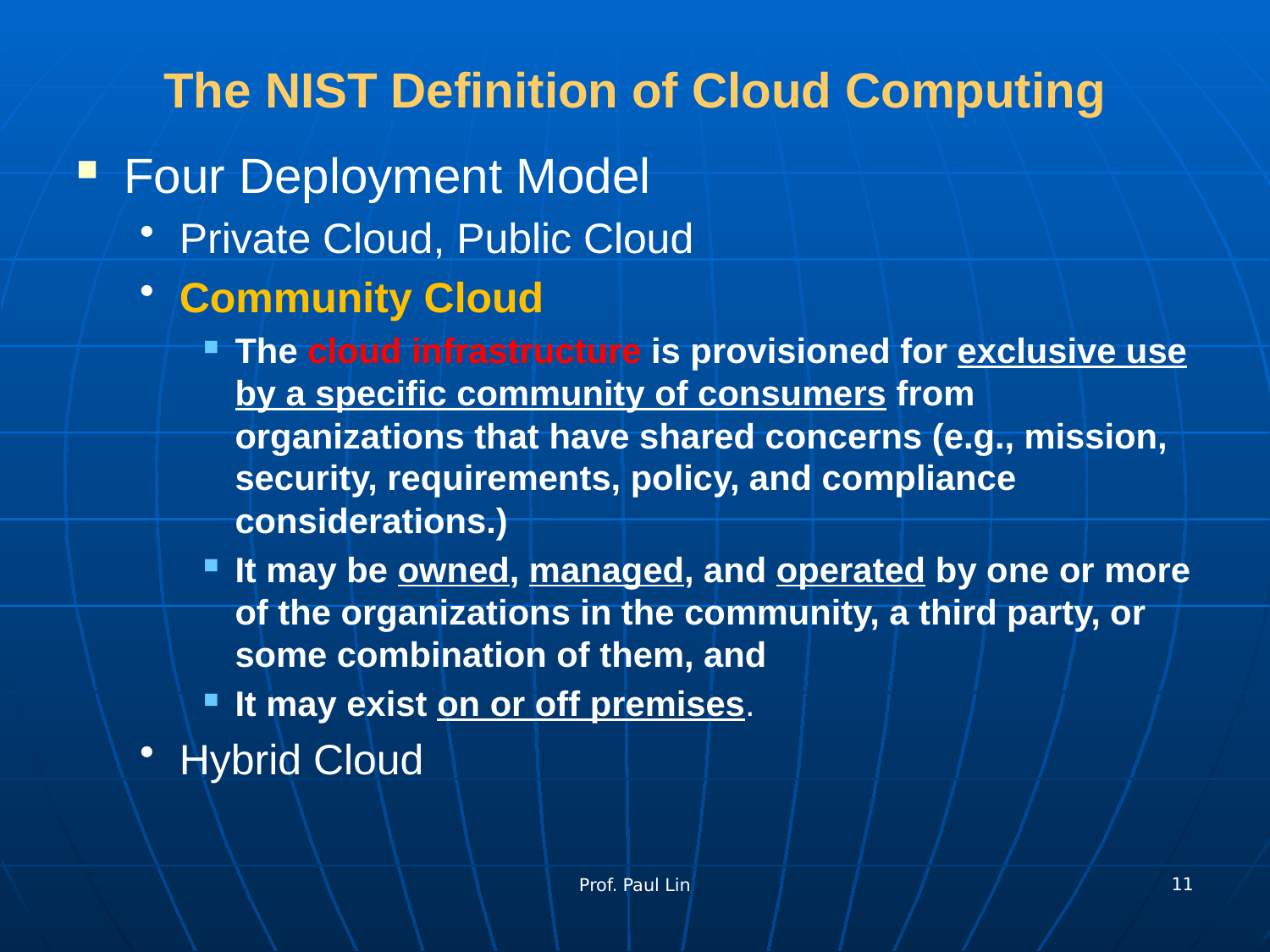

# The NIST Definition of Cloud Computing
Four Deployment Model
Private Cloud, Public Cloud
Community Cloud
The cloud infrastructure is provisioned for exclusive use by a specific community of consumers from organizations that have shared concerns (e.g., mission, security, requirements, policy, and compliance considerations.)
It may be owned, managed, and operated by one or more of the organizations in the community, a third party, or some combination of them, and
It may exist on or off premises.
Hybrid Cloud

11
Prof. Paul Lin